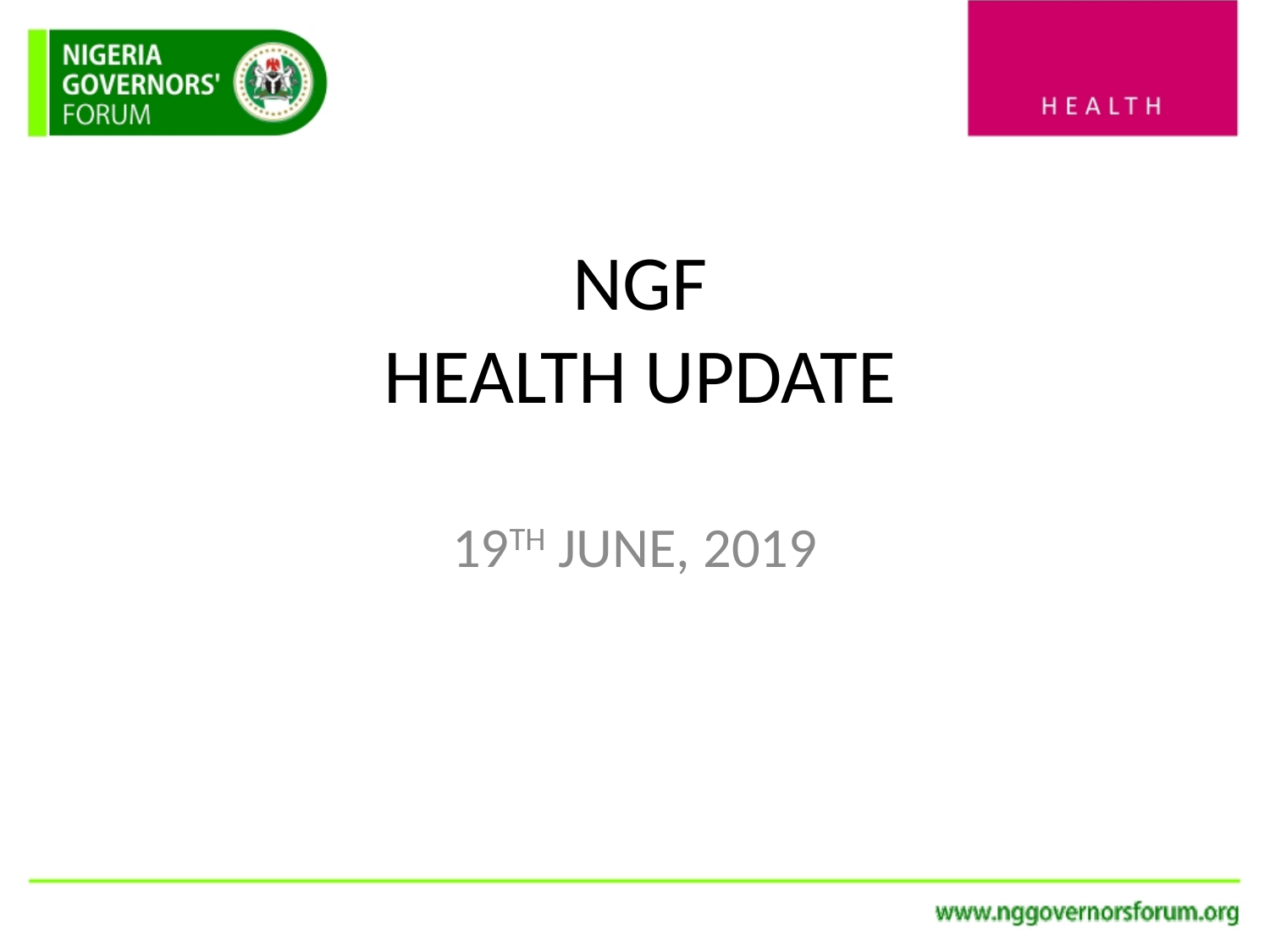

# NGF HEALTH UPDATE

19TH JUNE, 2019